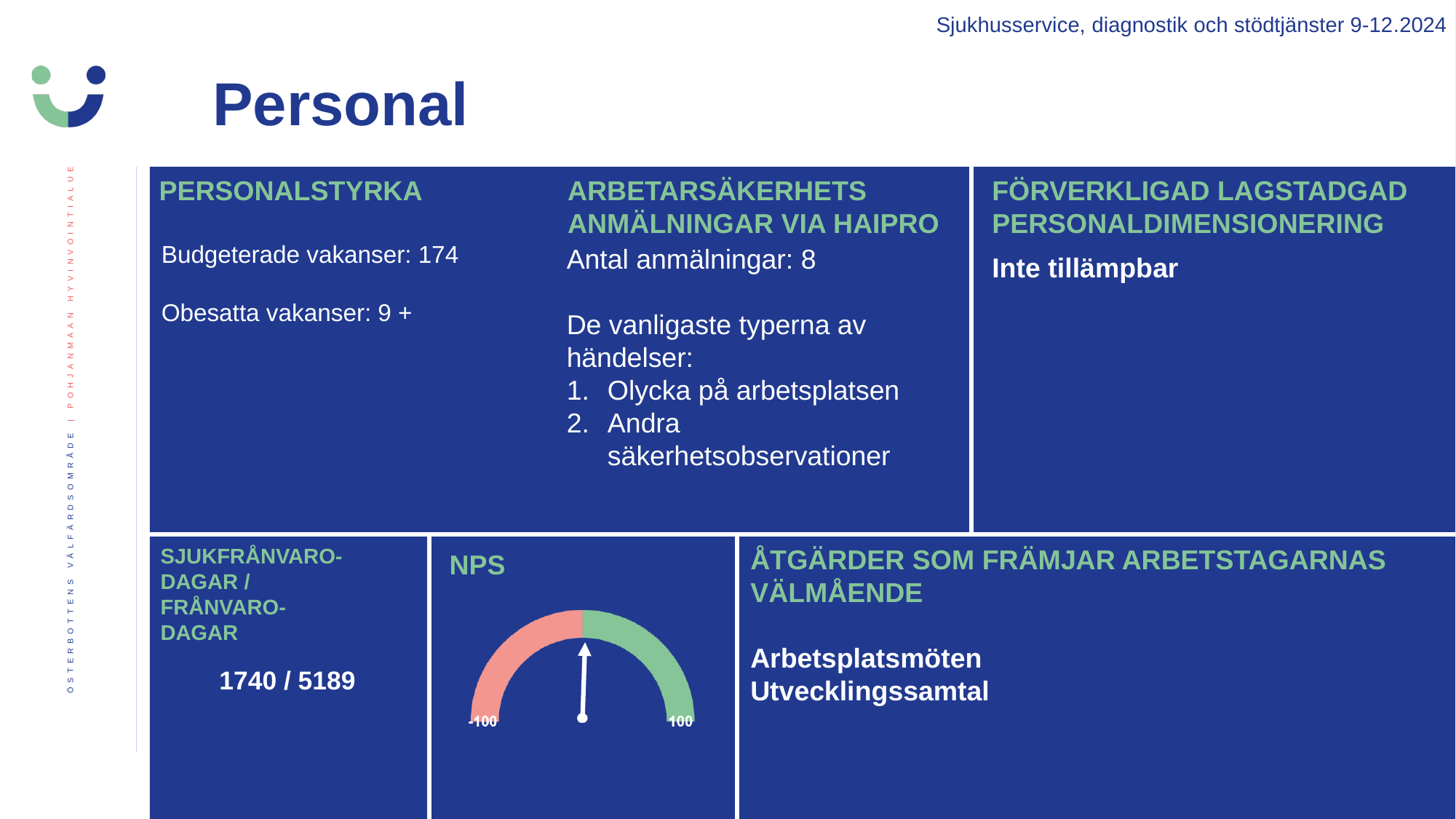

Sjukhusservice, diagnostik och stödtjänster 9-12.2024
Personal
PERSONALSTYRKA
ARBETARSÄKERHETS ANMÄLNINGAR VIA HAIPRO
FÖRVERKLIGAD LAGSTADGAD PERSONALDIMENSIONERING
Budgeterade vakanser: 174

Obesatta vakanser: 9 +

Antal anmälningar: 8

De vanligaste typerna av händelser:
Olycka på arbetsplatsen
Andra säkerhetsobservationer

Inte tillämpbar
SJUKFRÅNVARO- DAGAR / FRÅNVARO-DAGAR
ÅTGÄRDER SOM FRÄMJAR ARBETSTAGARNAS VÄLMÅENDE

Arbetsplatsmöten
Utvecklingssamtal
1740 / 5189